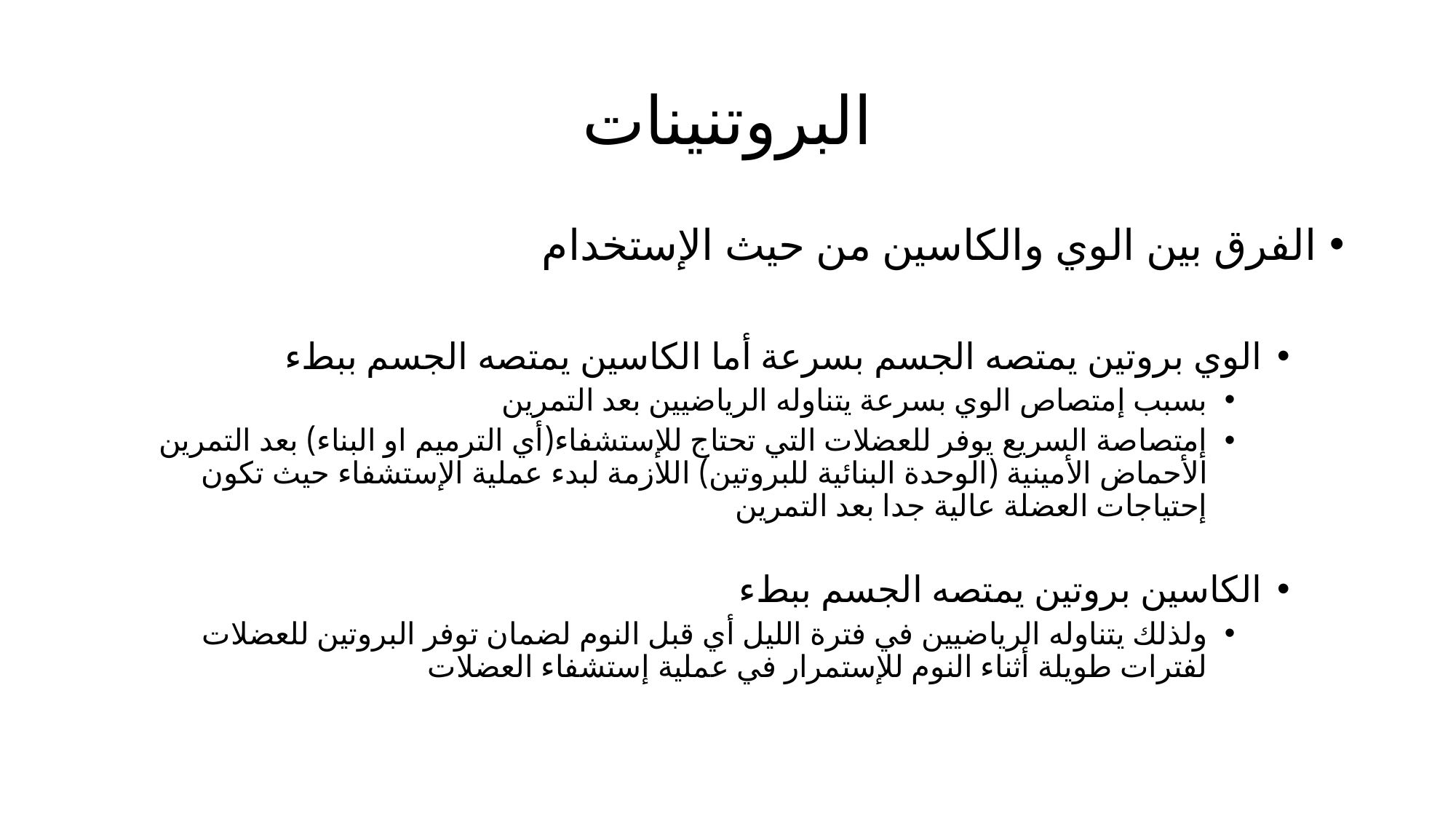

# البروتنينات
الفرق بين الوي والكاسين من حيث الإستخدام

الوي بروتين يمتصه الجسم بسرعة أما الكاسين يمتصه الجسم ببطء
بسبب إمتصاص الوي بسرعة يتناوله الرياضيين بعد التمرين
إمتصاصة السريع يوفر للعضلات التي تحتاج للإستشفاء(أي الترميم او البناء) بعد التمرين الأحماض الأمينية (الوحدة البنائية للبروتين) اللازمة لبدء عملية الإستشفاء حيث تكون إحتياجات العضلة عالية جدا بعد التمرين

الكاسين بروتين يمتصه الجسم ببطء
ولذلك يتناوله الرياضيين في فترة الليل أي قبل النوم لضمان توفر البروتين للعضلات لفترات طويلة أثناء النوم للإستمرار في عملية إستشفاء العضلات